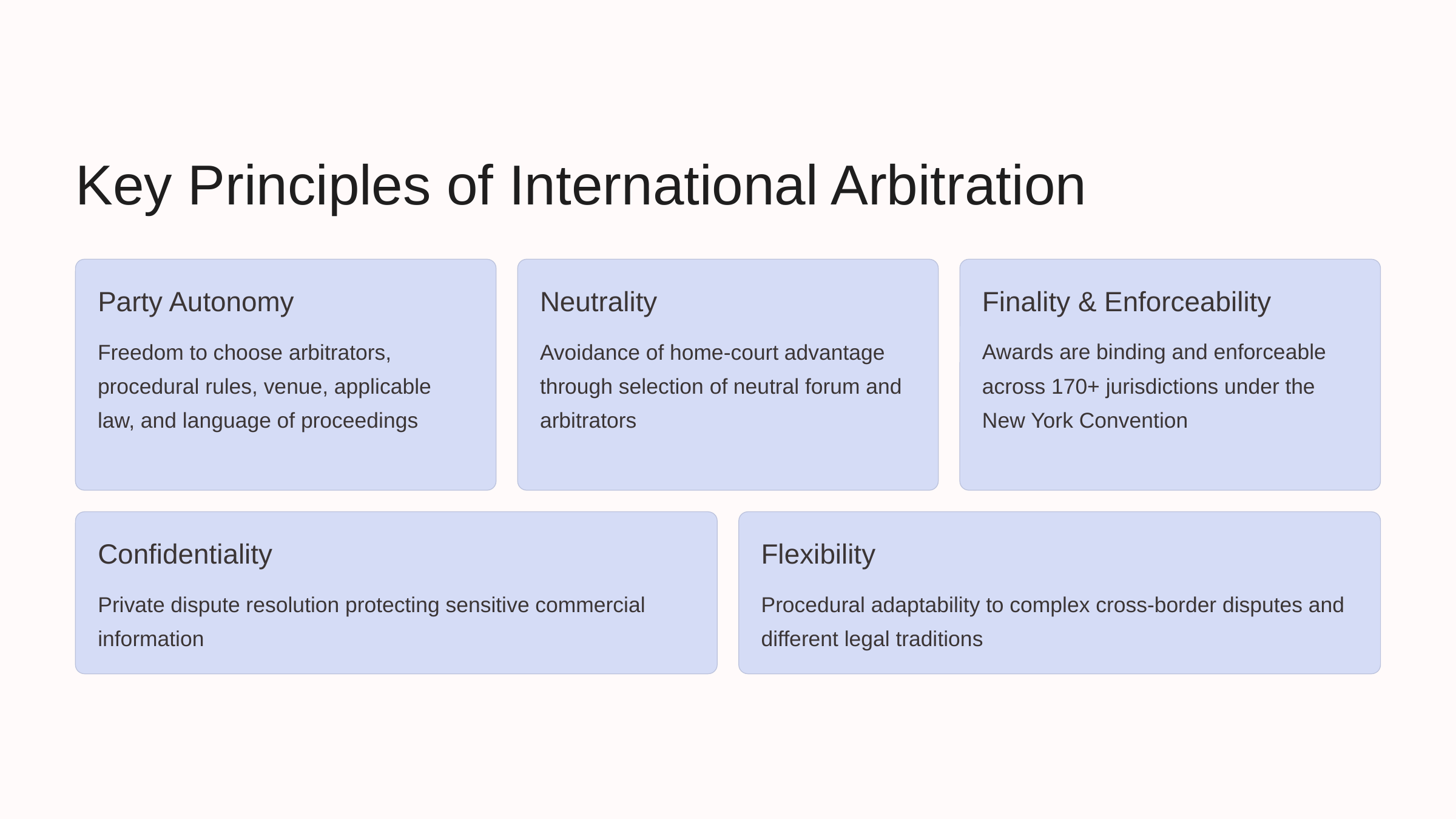

Key Principles of International Arbitration

Party Autonomy
Neutrality
Finality & Enforceability
Freedom to choose arbitrators, procedural rules, venue, applicable law, and language of proceedings
Avoidance of home-court advantage through selection of neutral forum and arbitrators
Awards are binding and enforceable across 170+ jurisdictions under the New York Convention

Confidentiality
Flexibility
Private dispute resolution protecting sensitive commercial information
Procedural adaptability to complex cross-border disputes and different legal traditions